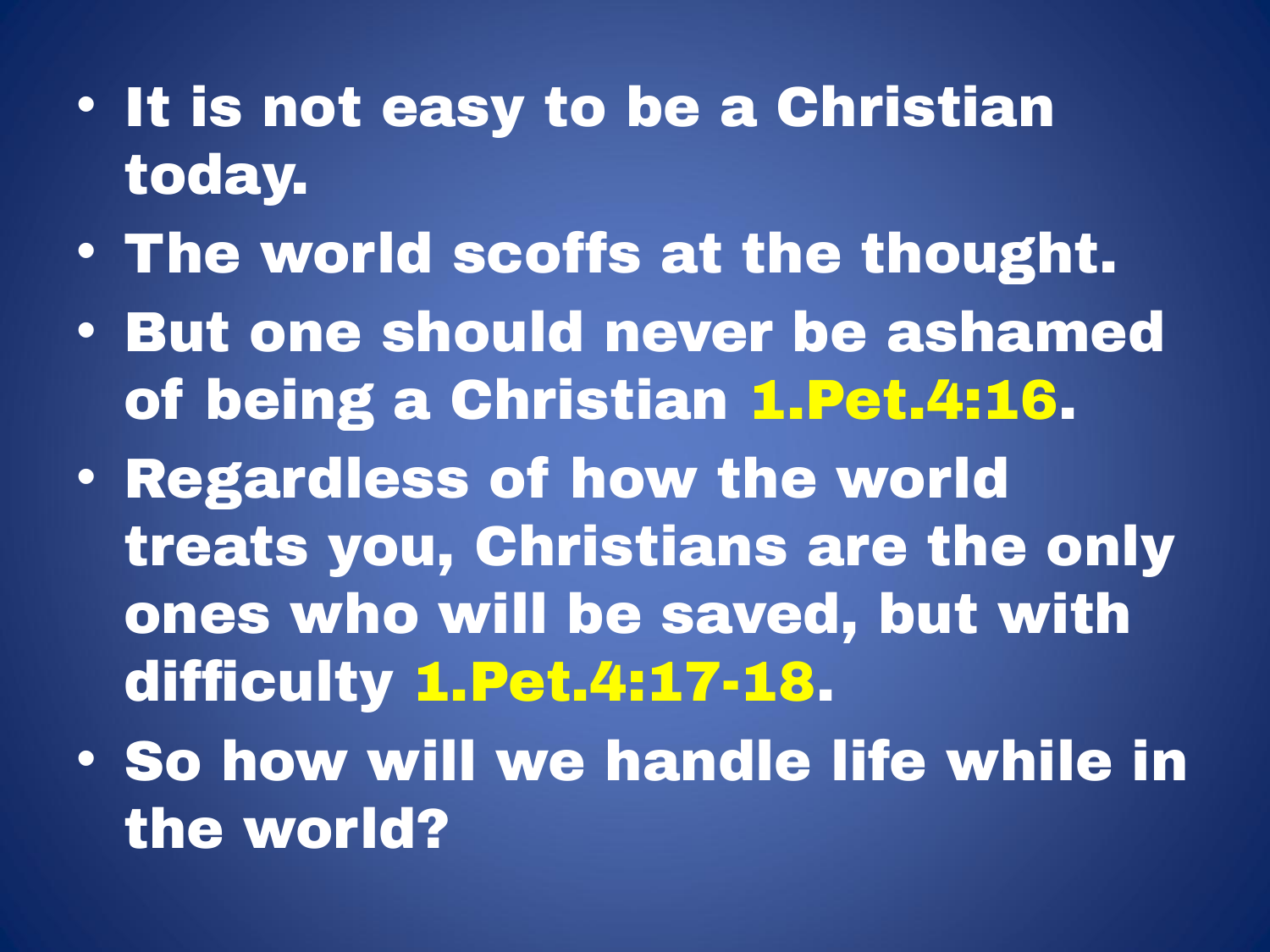

It is not easy to be a Christian today.
The world scoffs at the thought.
But one should never be ashamed of being a Christian 1.Pet.4:16.
Regardless of how the world treats you, Christians are the only ones who will be saved, but with difficulty 1.Pet.4:17-18.
So how will we handle life while in the world?